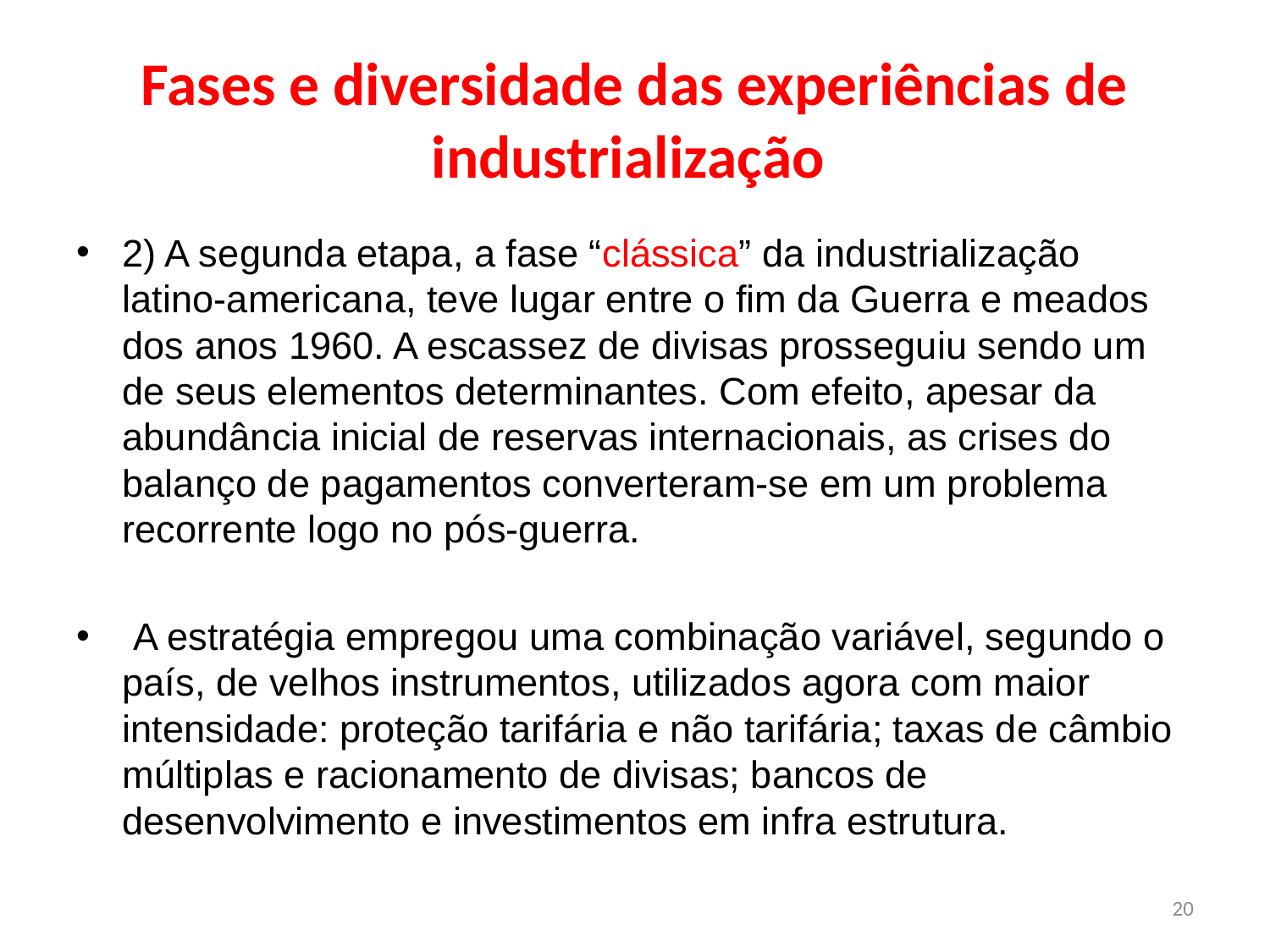

# Fases e diversidade das experiências de industrialização
2) A segunda etapa, a fase “clássica” da industrialização latino-americana, teve lugar entre o fim da Guerra e meados dos anos 1960. A escassez de divisas prosseguiu sendo um de seus elementos determinantes. Com efeito, apesar da abundância inicial de reservas internacionais, as crises do balanço de pagamentos converteram-se em um problema recorrente logo no pós-guerra.

 A estratégia empregou uma combinação variável, segundo o país, de velhos instrumentos, utilizados agora com maior intensidade: proteção tarifária e não tarifária; taxas de câmbio múltiplas e racionamento de divisas; bancos de desenvolvimento e investimentos em infra estrutura.

20